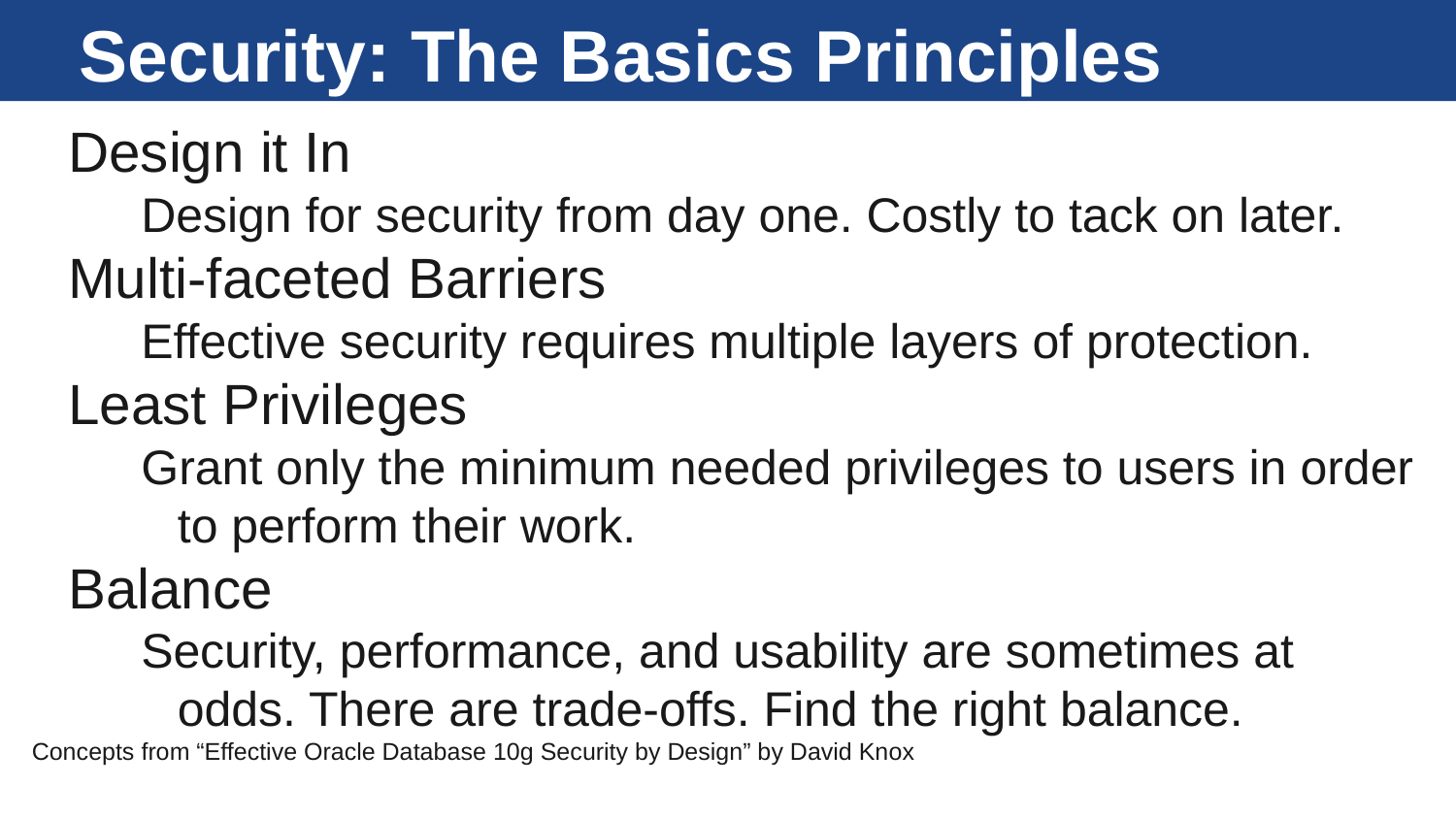

# Security: The Basics Principles
Design it In
Design for security from day one. Costly to tack on later.
Multi-faceted Barriers
Effective security requires multiple layers of protection.
Least Privileges
Grant only the minimum needed privileges to users in order to perform their work.
Balance
Security, performance, and usability are sometimes at odds. There are trade-offs. Find the right balance.
Concepts from “Effective Oracle Database 10g Security by Design” by David Knox